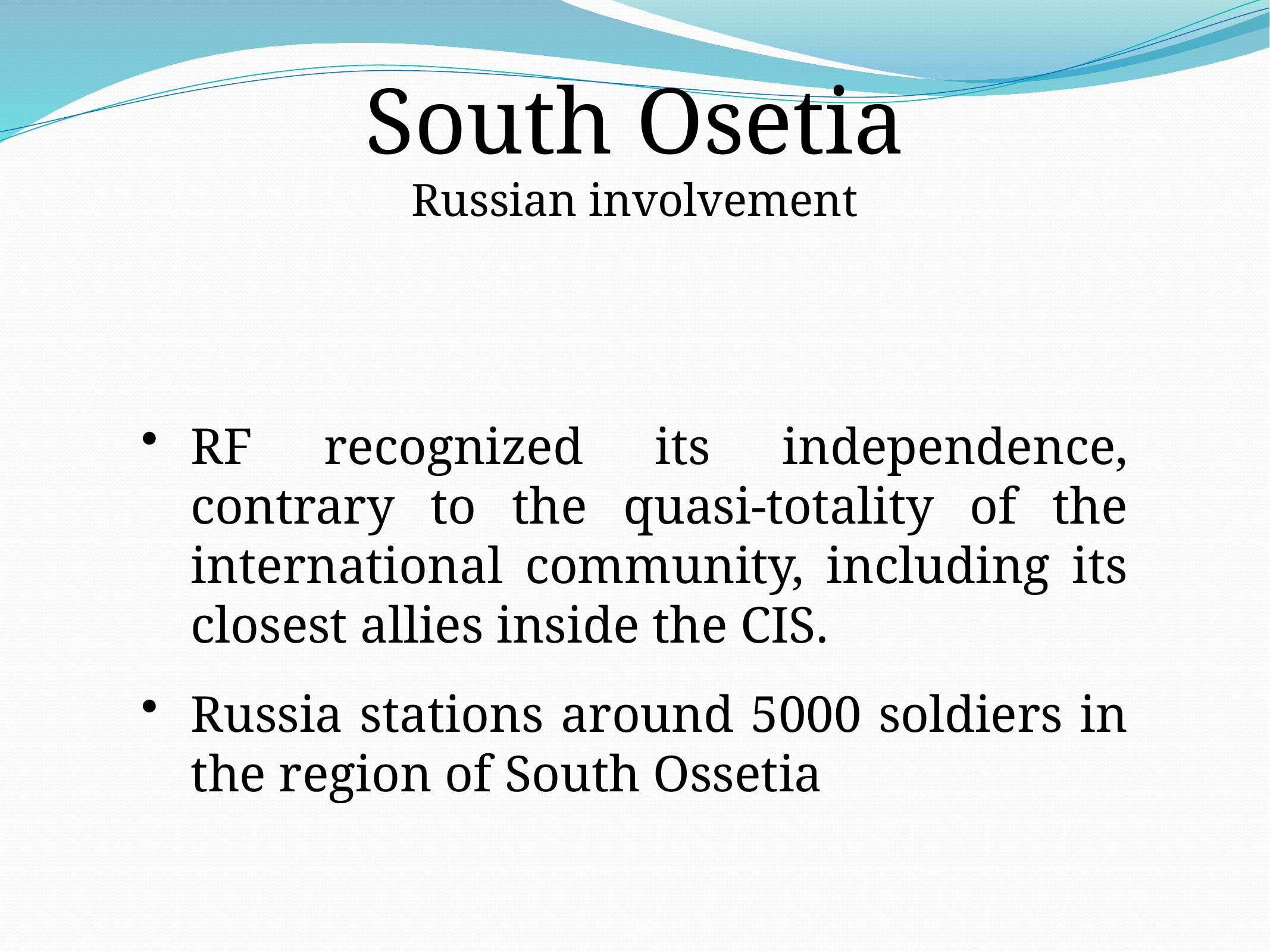

South Osetia
Russian involvement
RF recognized its independence, contrary to the quasi-totality of the international community, including its closest allies inside the CIS.

Russia stations around 5000 soldiers in the region of South Ossetia
35